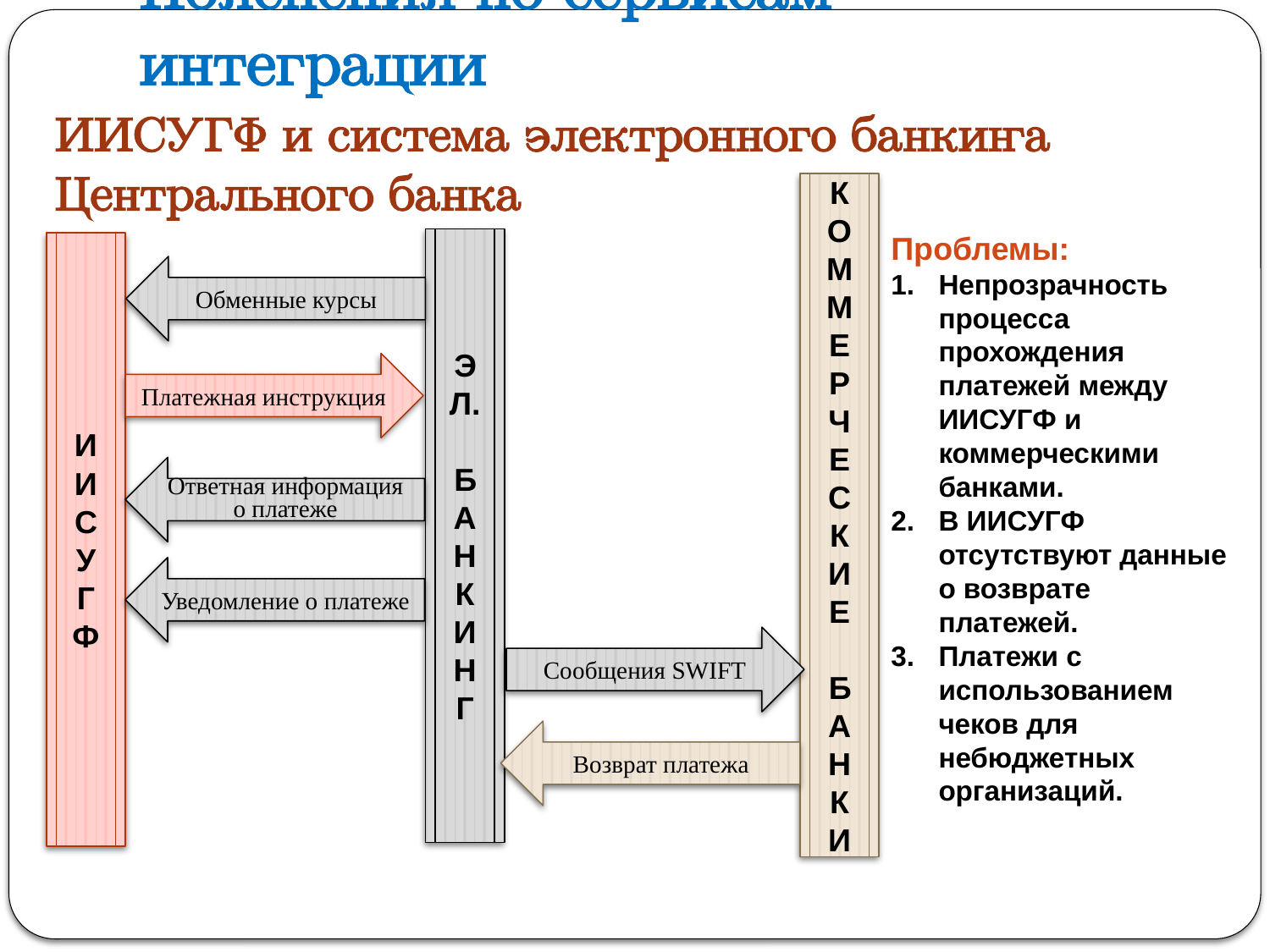

# Пояснения по сервисам интеграции
ИИСУГФ и система электронного банкинга Центрального банка
КОММЕРЧЕСКИЕ

БАНКИ
ЭЛ.

БАНКИНГ
ИИСУГФ
Обменные курсы
Платежная инструкция
Ответная информация о платеже
Уведомление о платеже
Сообщения SWIFT
Возврат платежа
Проблемы:
Непрозрачность процесса прохождения платежей между ИИСУГФ и коммерческими банками.
В ИИСУГФ отсутствуют данные о возврате платежей.
Платежи с использованием чеков для небюджетных организаций.